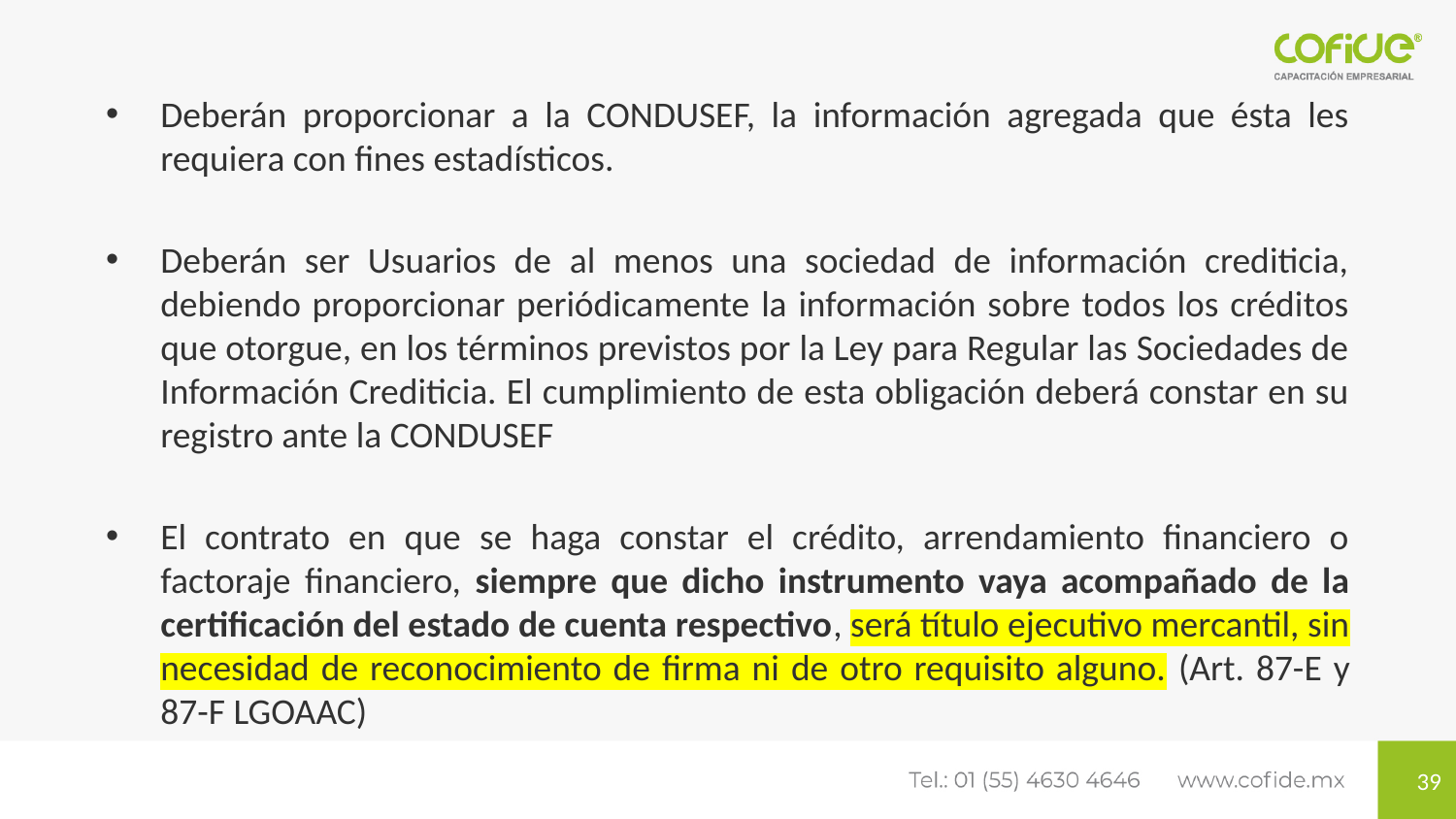

Deberán proporcionar a la CONDUSEF, la información agregada que ésta les requiera con fines estadísticos.

Deberán ser Usuarios de al menos una sociedad de información crediticia, debiendo proporcionar periódicamente la información sobre todos los créditos que otorgue, en los términos previstos por la Ley para Regular las Sociedades de Información Crediticia. El cumplimiento de esta obligación deberá constar en su registro ante la CONDUSEF

El contrato en que se haga constar el crédito, arrendamiento financiero o factoraje financiero, siempre que dicho instrumento vaya acompañado de la certificación del estado de cuenta respectivo, será título ejecutivo mercantil, sin necesidad de reconocimiento de firma ni de otro requisito alguno. (Art. 87-E y 87-F LGOAAC)
39